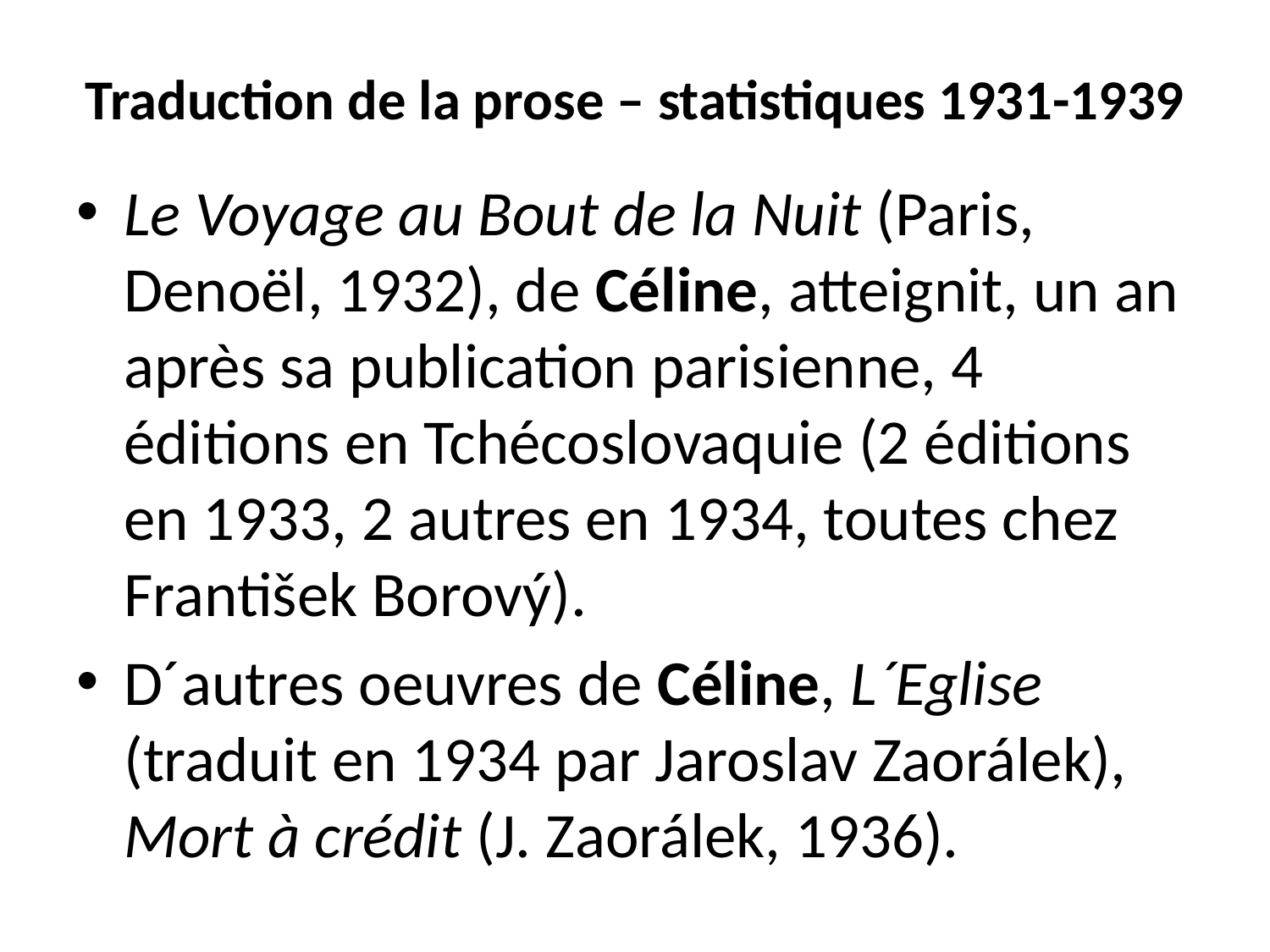

# Traduction de la prose – statistiques 1931-1939
Le Voyage au Bout de la Nuit (Paris, Denoël, 1932), de Céline, atteignit, un an après sa publication parisienne, 4 éditions en Tchécoslovaquie (2 éditions en 1933, 2 autres en 1934, toutes chez František Borový).
D´autres oeuvres de Céline, L´Eglise (traduit en 1934 par Jaroslav Zaorálek), Mort à crédit (J. Zaorálek, 1936).